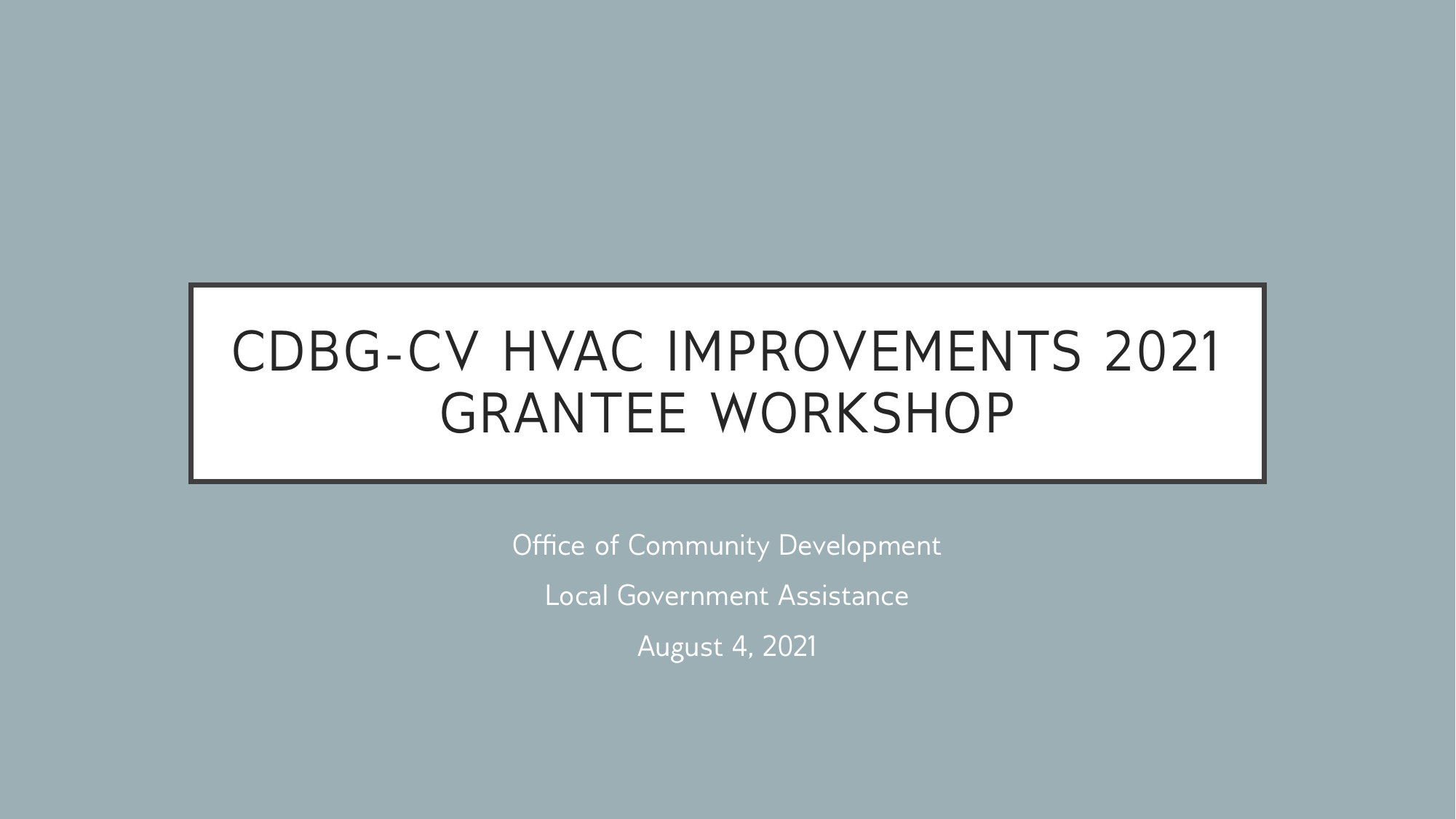

# CDBG-CV HVAC Improvements 2021 Grantee Workshop
Office of Community Development
 Local Government Assistance
August 4, 2021